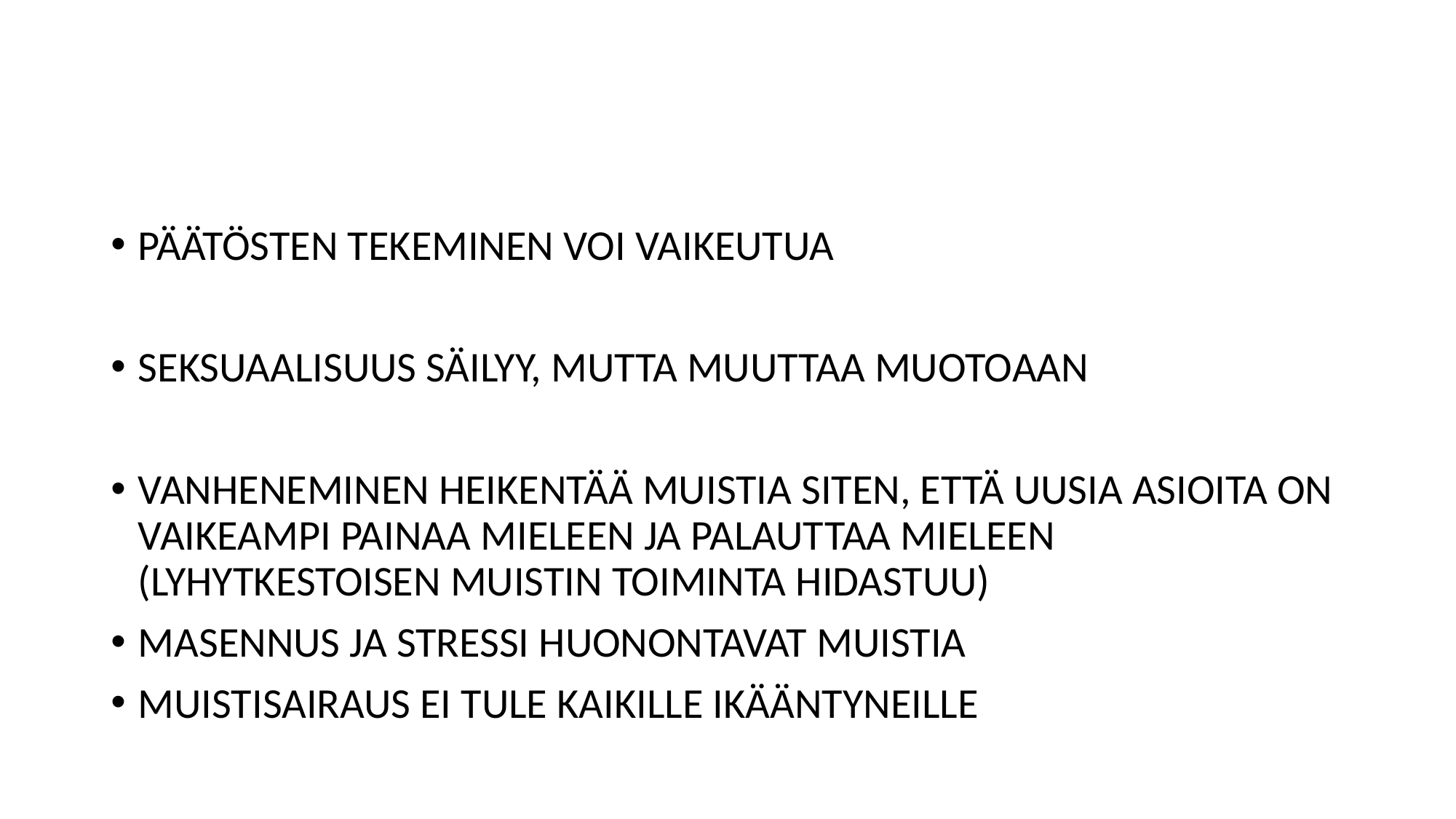

#
PÄÄTÖSTEN TEKEMINEN VOI VAIKEUTUA

SEKSUAALISUUS SÄILYY, MUTTA MUUTTAA MUOTOAAN

VANHENEMINEN HEIKENTÄÄ MUISTIA SITEN, ETTÄ UUSIA ASIOITA ON VAIKEAMPI PAINAA MIELEEN JA PALAUTTAA MIELEEN (LYHYTKESTOISEN MUISTIN TOIMINTA HIDASTUU)
MASENNUS JA STRESSI HUONONTAVAT MUISTIA
MUISTISAIRAUS EI TULE KAIKILLE IKÄÄNTYNEILLE